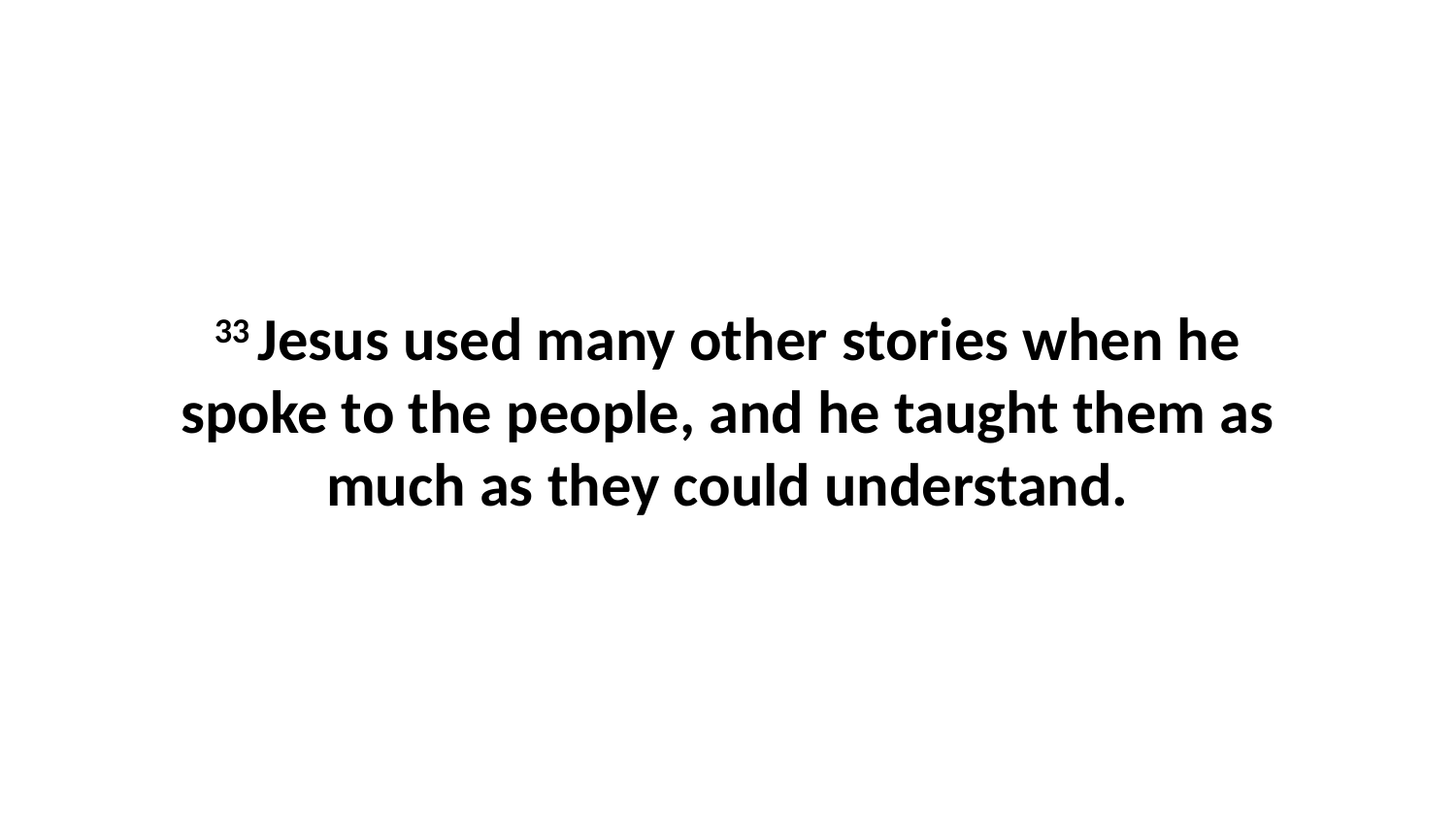

33 Jesus used many other stories when he spoke to the people, and he taught them as much as they could understand.